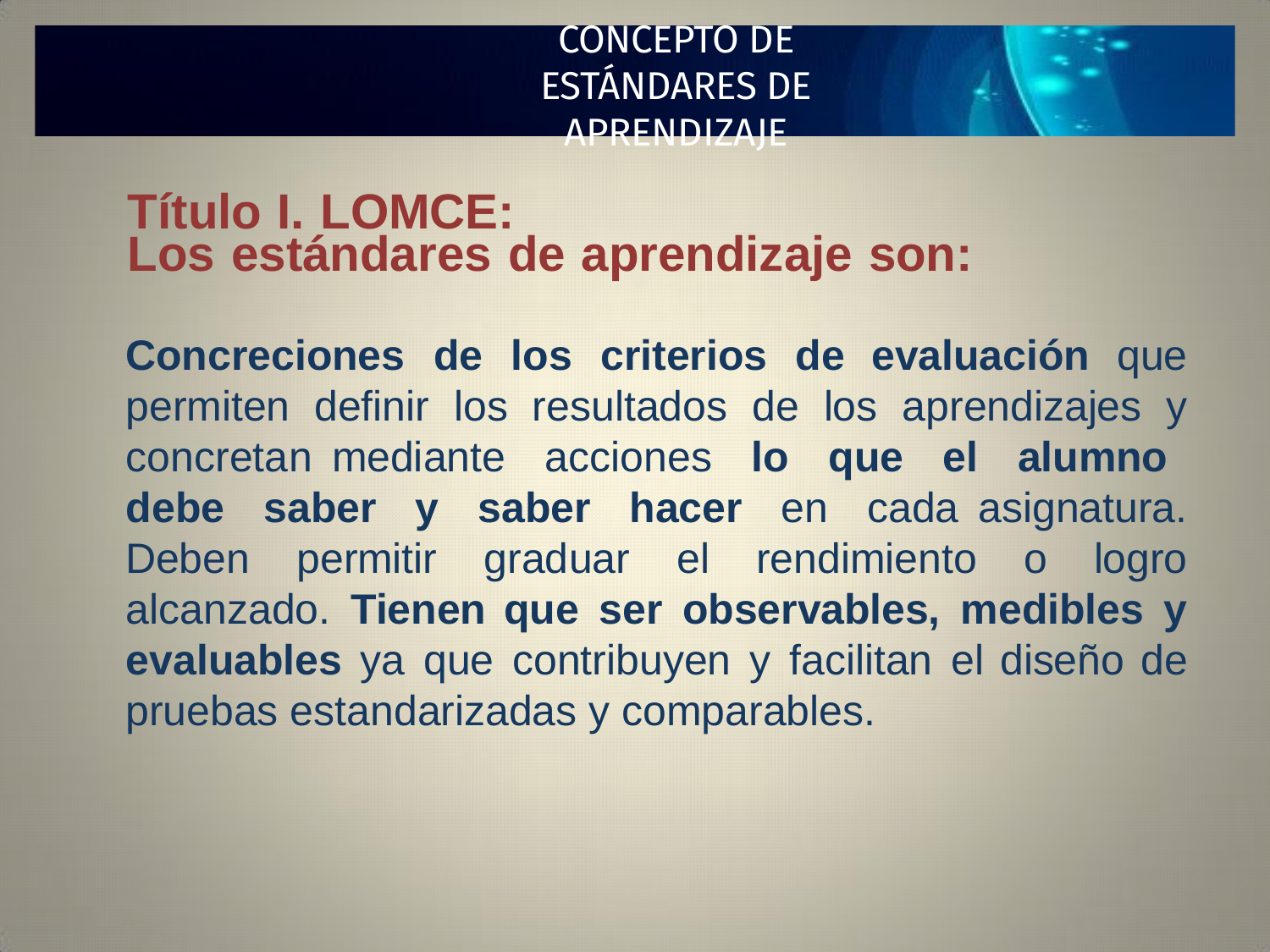

# CONCEPTO DE ESTÁNDARES DE APRENDIZAJE

Título I. LOMCE:
Los estándares de aprendizaje son:
Concreciones de los criterios de evaluación que permiten definir los resultados de los aprendizajes y concretan mediante  acciones  lo  que  el  alumno  debe  saber  y  saber  hacer  en  cada asignatura. Deben permitir graduar el rendimiento o logro alcanzado. Tienen que ser observables, medibles y evaluables ya que contribuyen y facilitan el diseño de pruebas estandarizadas y comparables.